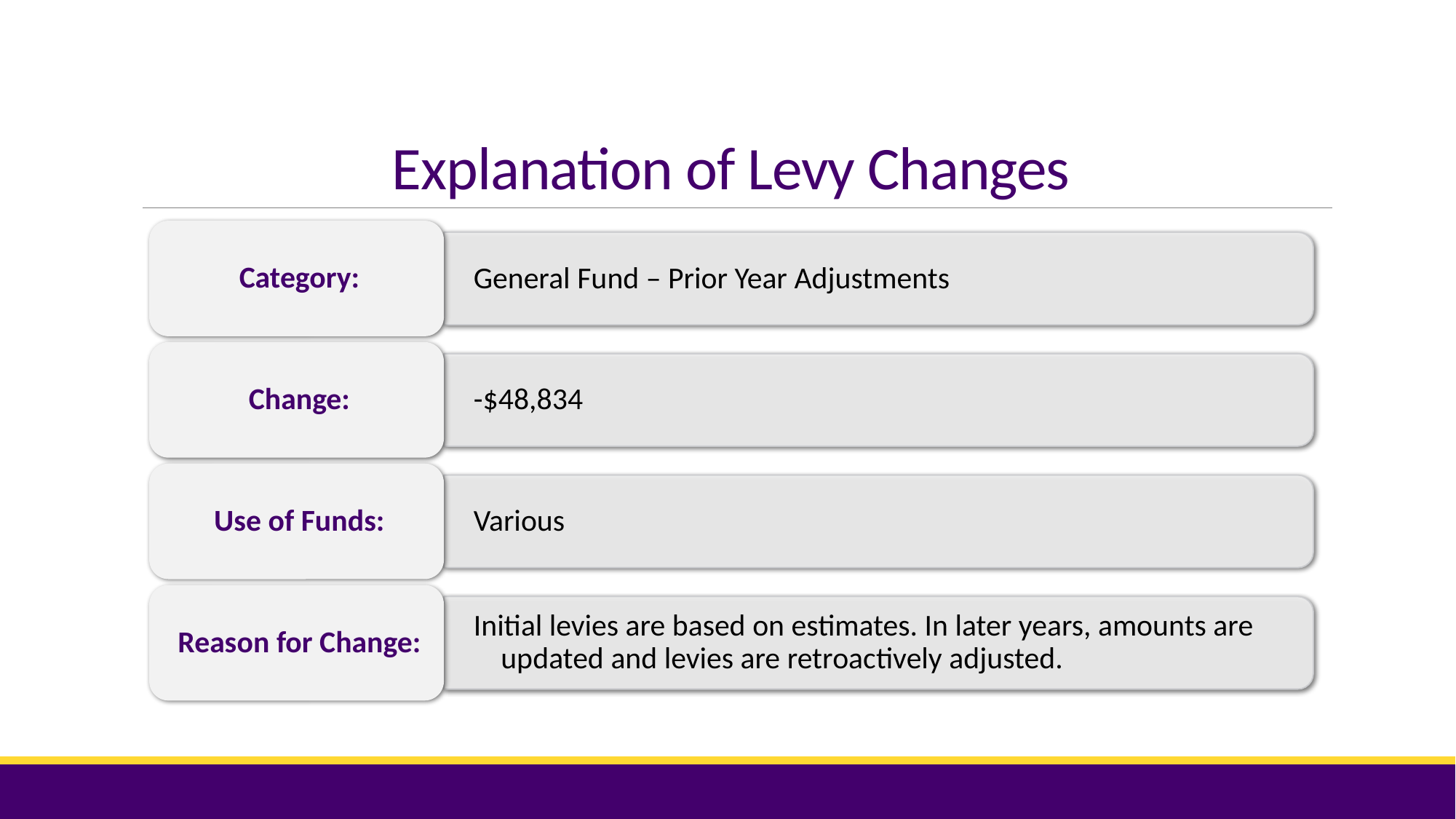

# Explanation of Levy Changes
General Fund – Prior Year Adjustments
Category:
-$48,834
Change:
Various
Use of Funds:
Initial levies are based on estimates. In later years, amounts are updated and levies are retroactively adjusted.
Reason for Change: